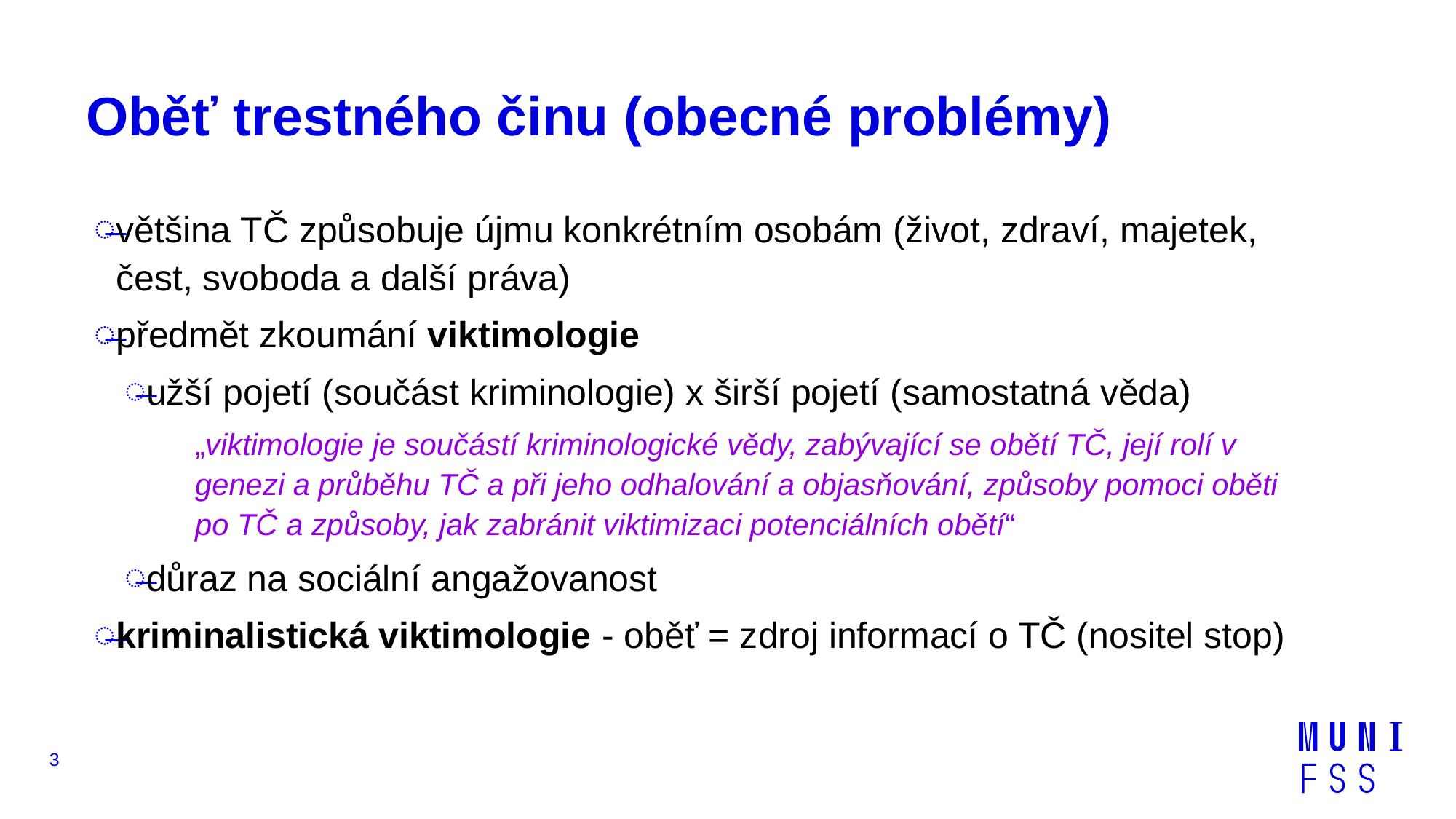

# Oběť trestného činu (obecné problémy)
většina TČ způsobuje újmu konkrétním osobám (život, zdraví, majetek, čest, svoboda a další práva)
předmět zkoumání viktimologie
užší pojetí (součást kriminologie) x širší pojetí (samostatná věda)
„viktimologie je součástí kriminologické vědy, zabývající se obětí TČ, její rolí v genezi a průběhu TČ a při jeho odhalování a objasňování, způsoby pomoci oběti po TČ a způsoby, jak zabránit viktimizaci potenciálních obětí“
důraz na sociální angažovanost
kriminalistická viktimologie - oběť = zdroj informací o TČ (nositel stop)
3